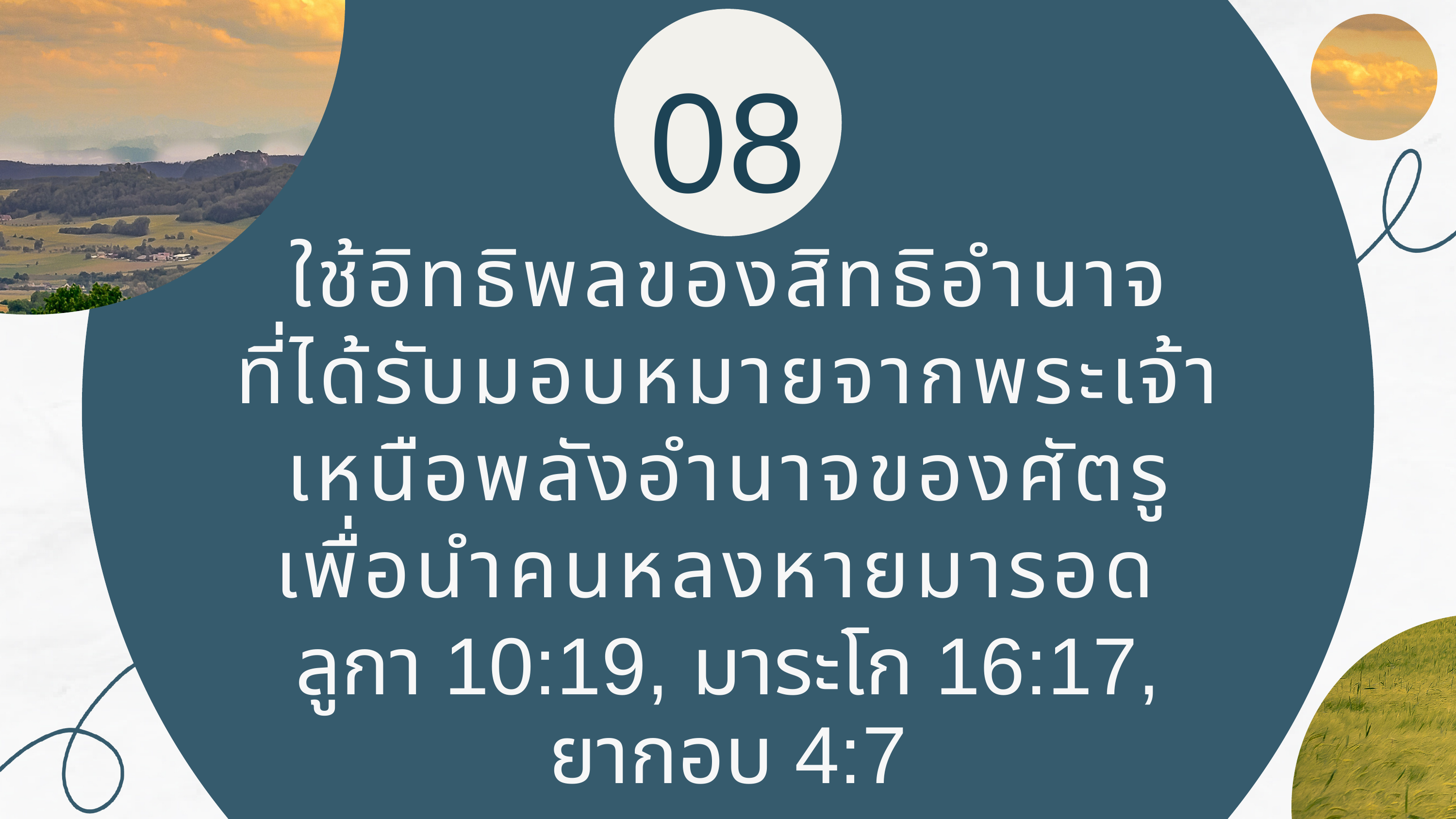

08

ใช้อิทธิพลของสิทธิอำนาจ
ที่ได้รับมอบหมายจากพระเจ้า
เหนือพลังอำนาจของศัตรู
เพื่อนำคนหลงหายมารอด

ลูกา 10:19, มาระโก 16:17,
ยากอบ 4:7